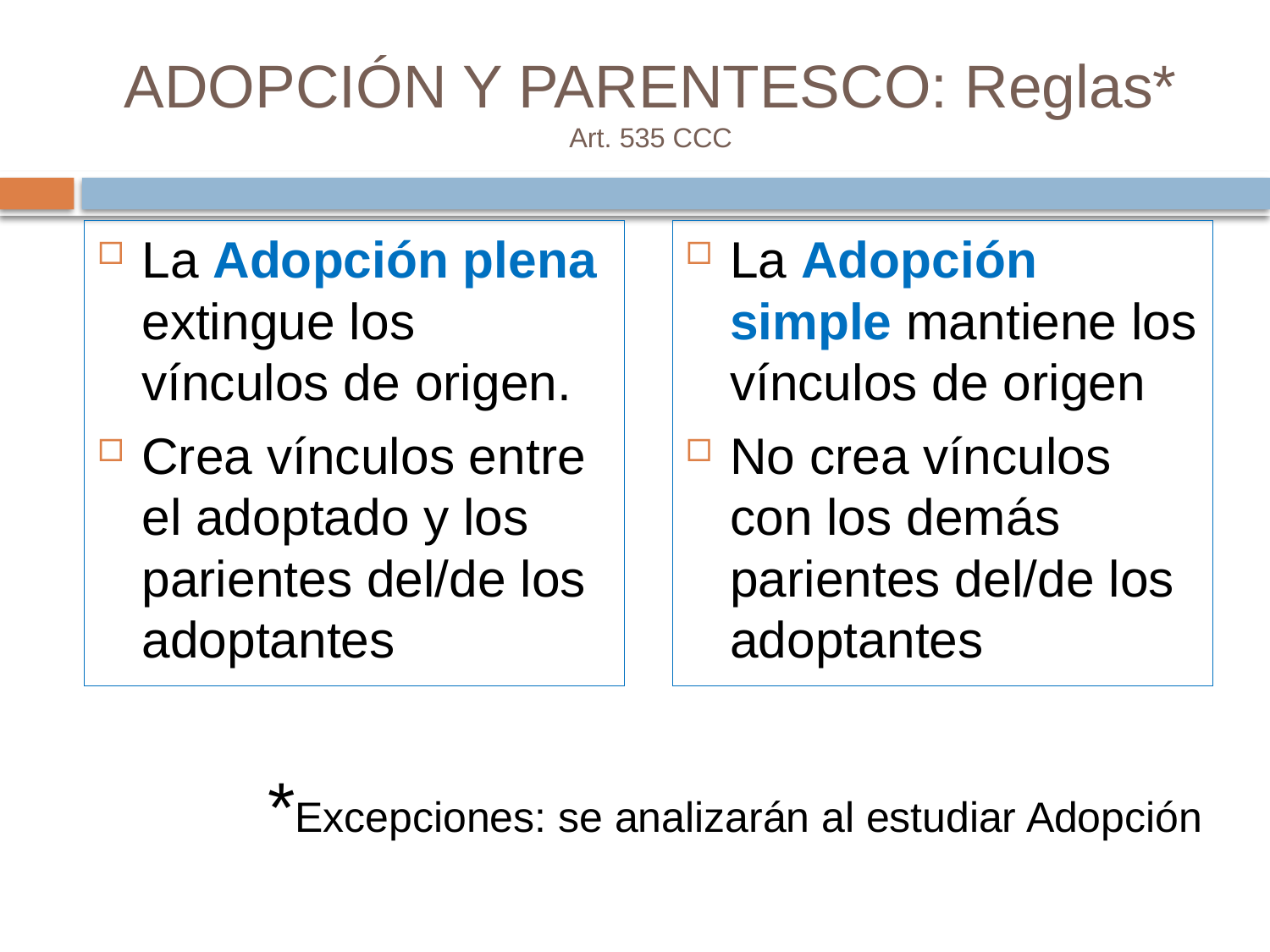

# ADOPCIÓN Y PARENTESCO: Reglas* Art. 535 CCC
La Adopción plena extingue los vínculos de origen.
Crea vínculos entre el adoptado y los parientes del/de los adoptantes
La Adopción simple mantiene los vínculos de origen
No crea vínculos con los demás parientes del/de los adoptantes
*Excepciones: se analizarán al estudiar Adopción